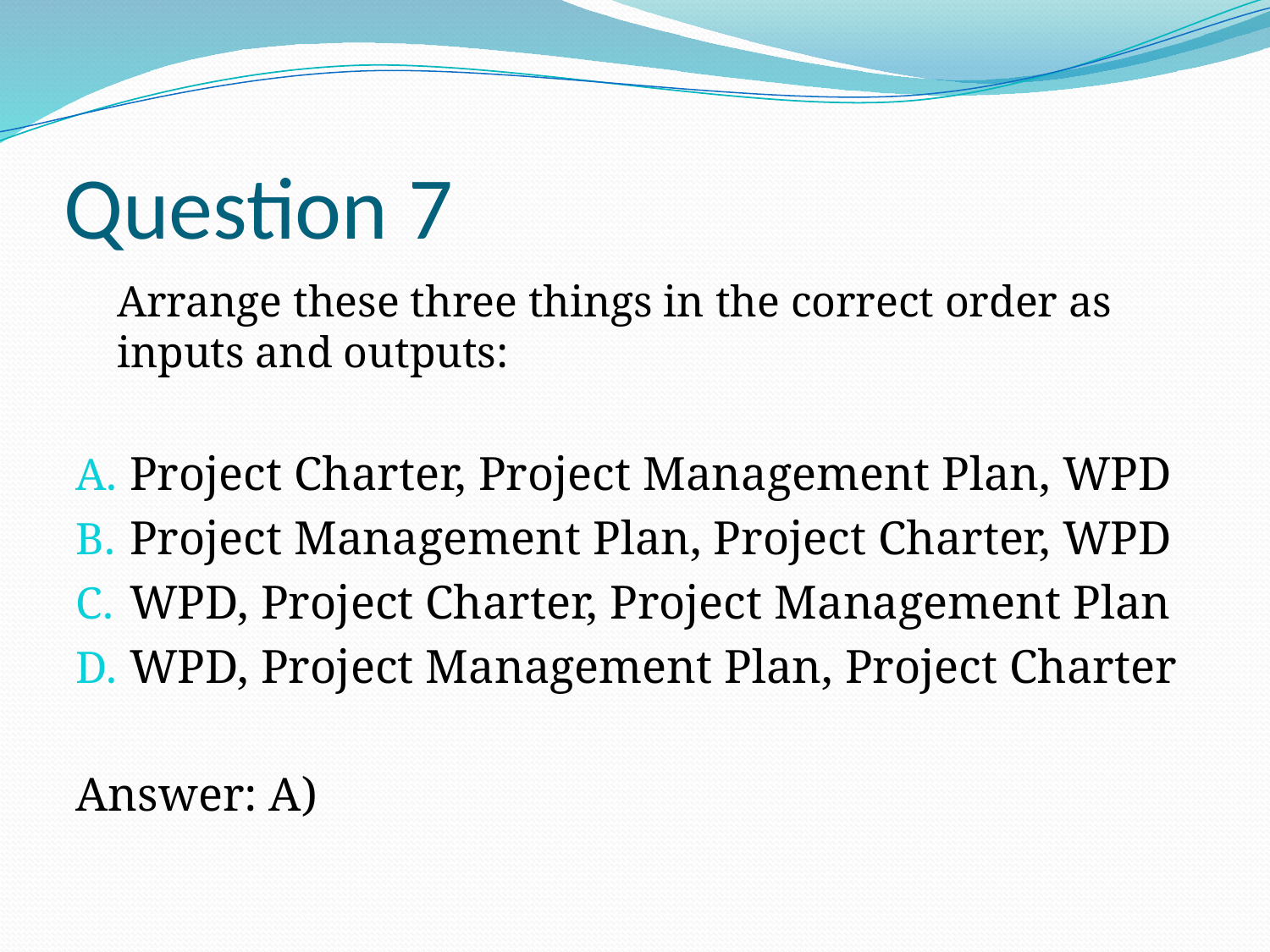

# Question 7
Arrange these three things in the correct order as inputs and outputs:

Project Charter, Project Management Plan, WPD
Project Management Plan, Project Charter, WPD
WPD, Project Charter, Project Management Plan
WPD, Project Management Plan, Project Charter

Answer: A)